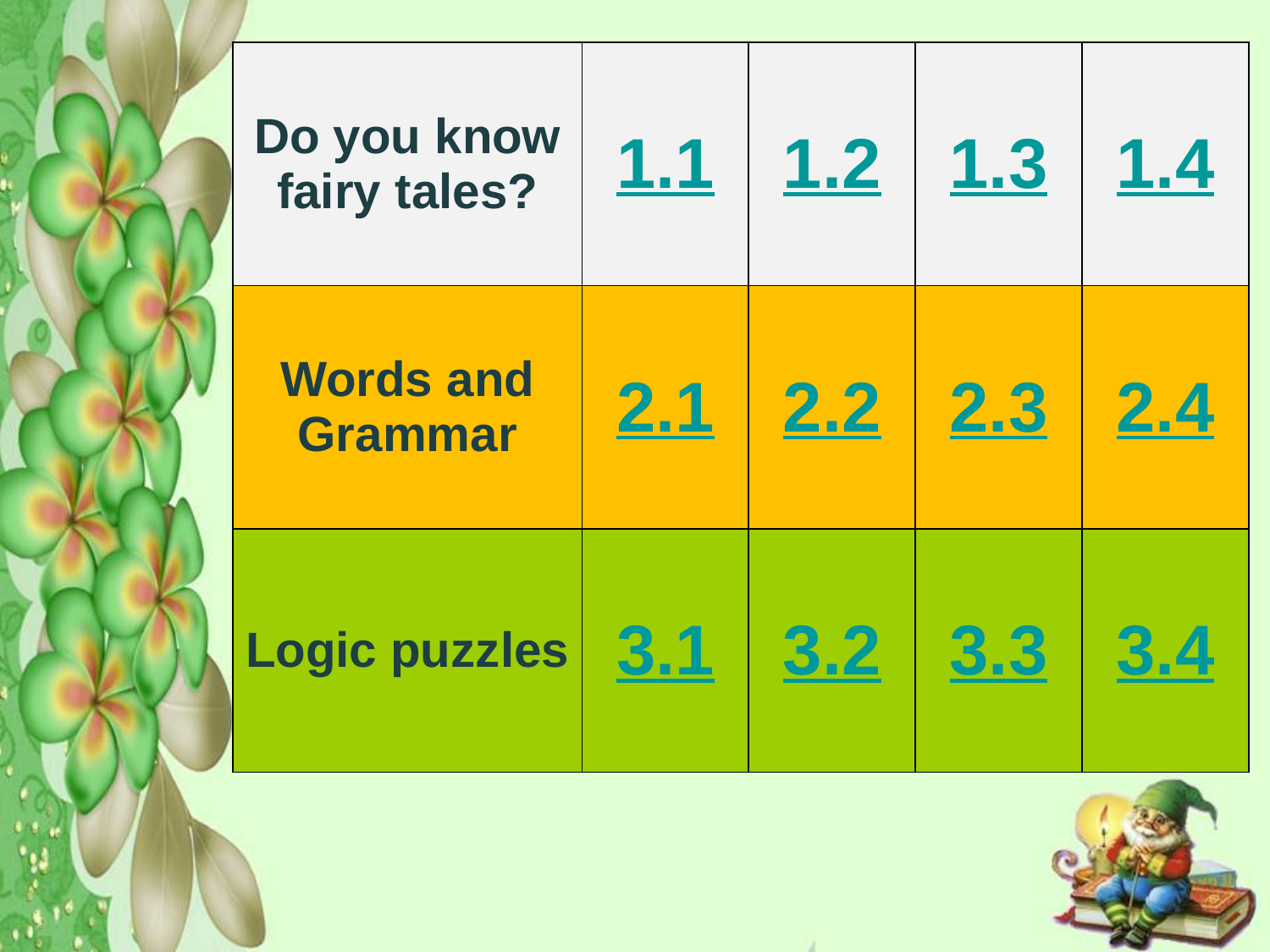

| Do you know fairy tales? | 1.1 | 1.2 | 1.3 | 1.4 |
| --- | --- | --- | --- | --- |
| Words and Grammar | 2.1 | 2.2 | 2.3 | 2.4 |
| Logic puzzles | 3.1 | 3.2 | 3.3 | 3.4 |